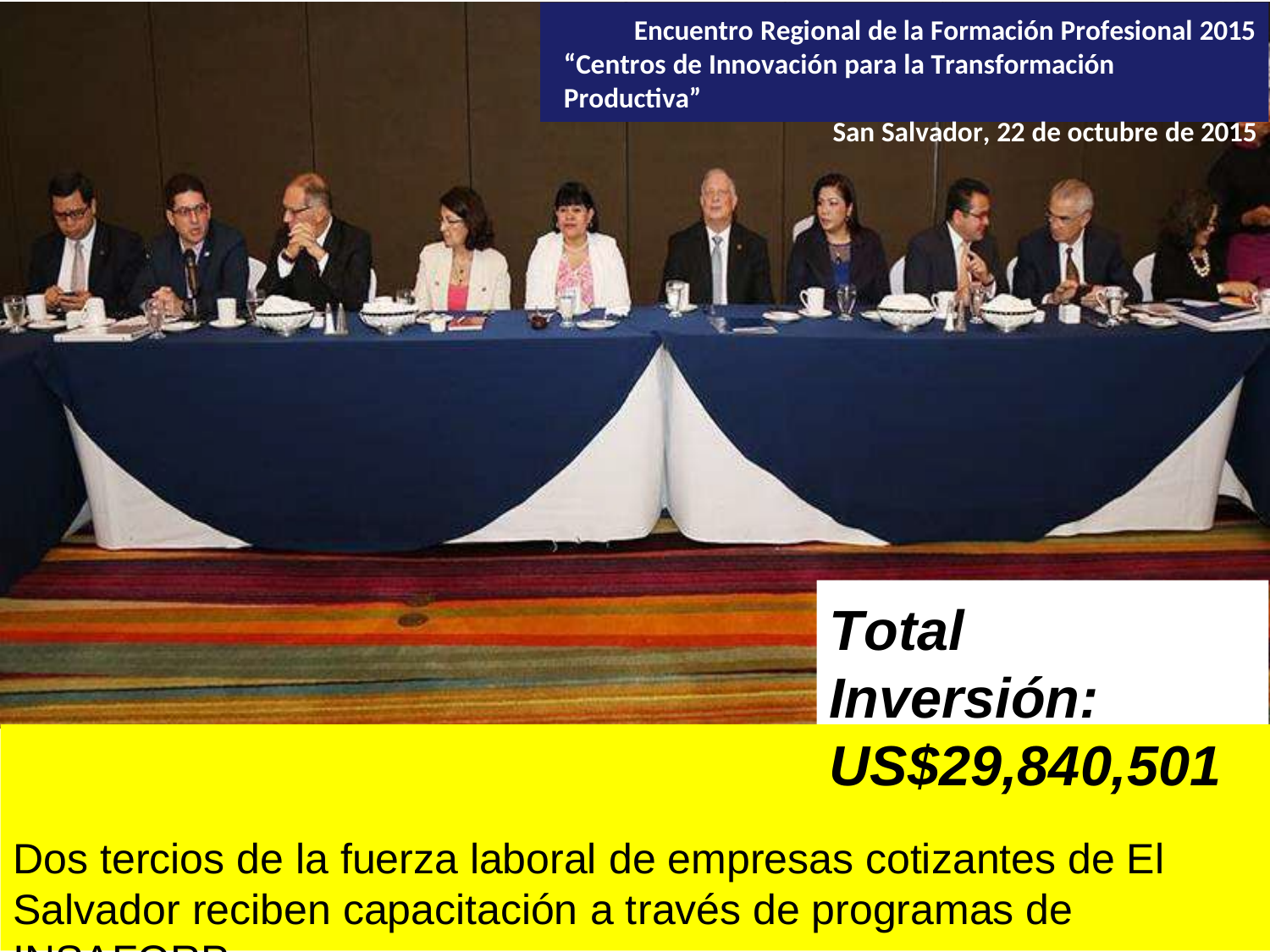

Encuentro Regional de la Formación Profesional 2015
“Centros de Innovación para la Transformación Productiva”
San Salvador, 22 de octubre de 2015

Total Inversión: US$29,840,501
Dos tercios de la fuerza laboral de empresas cotizantes de El Salvador reciben capacitación a través de programas de INSAFORP